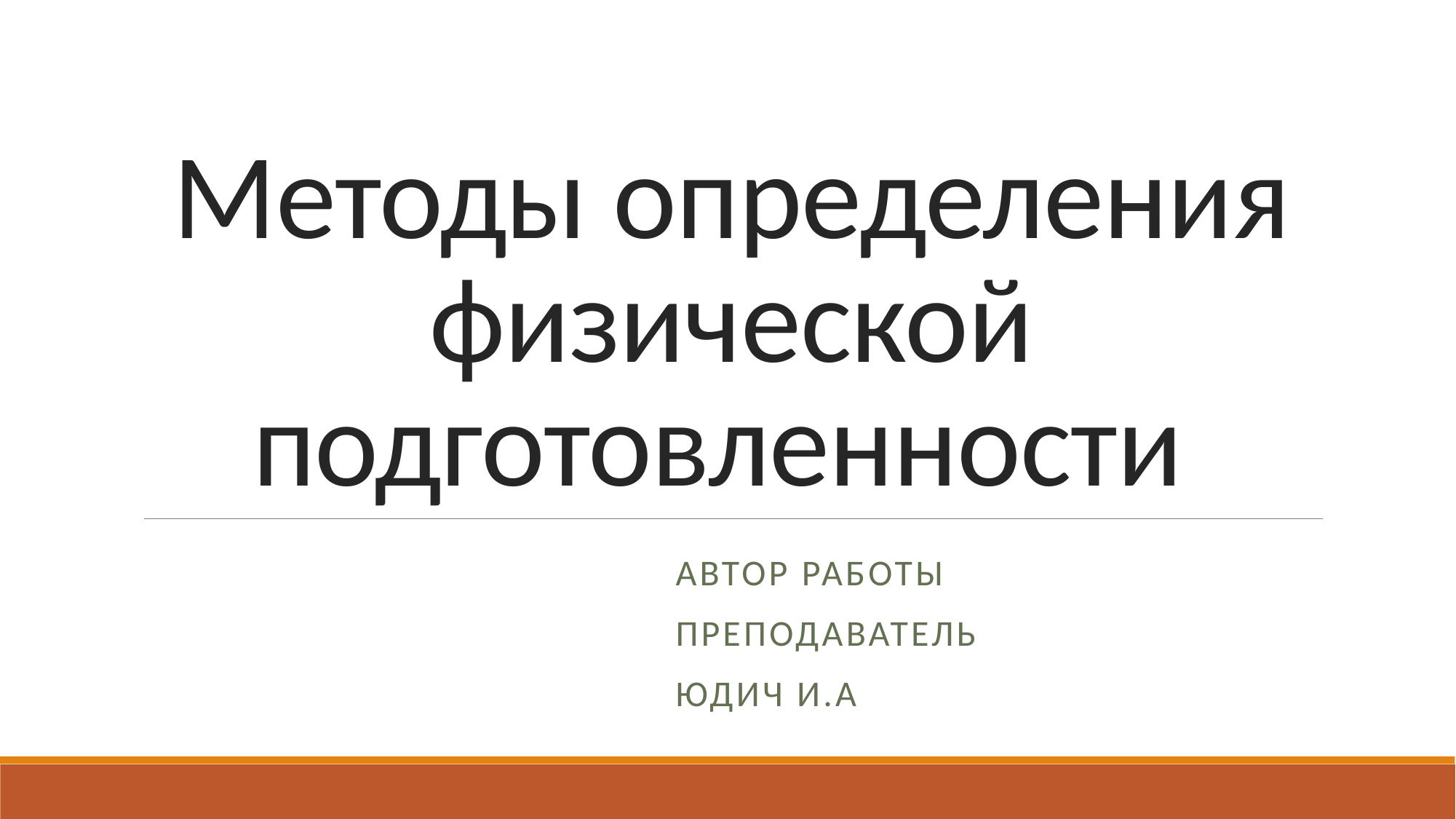

# Методы определения физической подготовленности
Автор работы
Преподаватель
юдич и.а